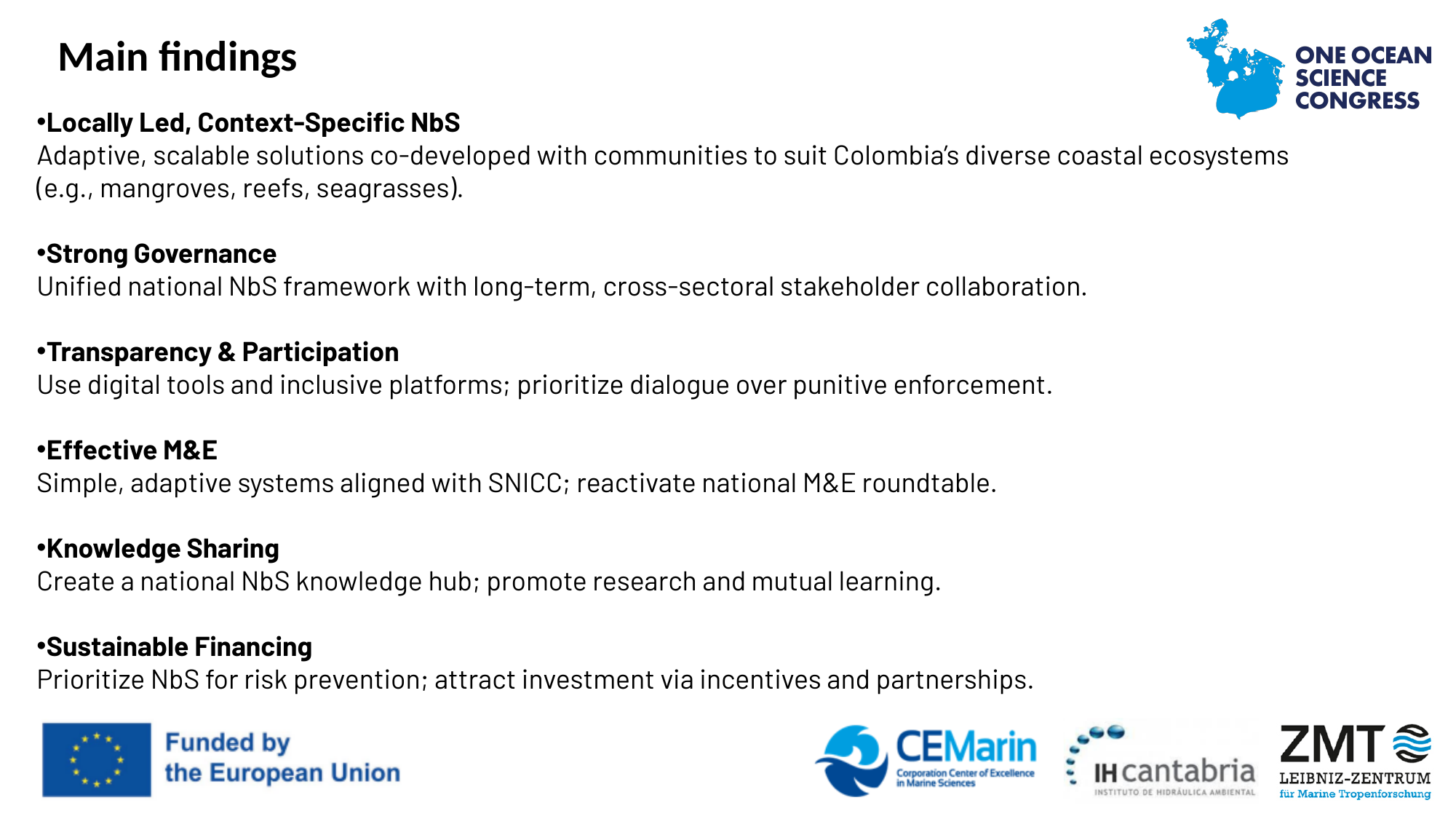

Main findings
Locally Led, Context-Specific NbS
Adaptive, scalable solutions co-developed with communities to suit Colombia’s diverse coastal ecosystems (e.g., mangroves, reefs, seagrasses).

Strong Governance
Unified national NbS framework with long-term, cross-sectoral stakeholder collaboration.

Transparency & Participation
Use digital tools and inclusive platforms; prioritize dialogue over punitive enforcement.

Effective M&E
Simple, adaptive systems aligned with SNICC; reactivate national M&E roundtable.

Knowledge Sharing
Create a national NbS knowledge hub; promote research and mutual learning.

Sustainable Financing
Prioritize NbS for risk prevention; attract investment via incentives and partnerships.